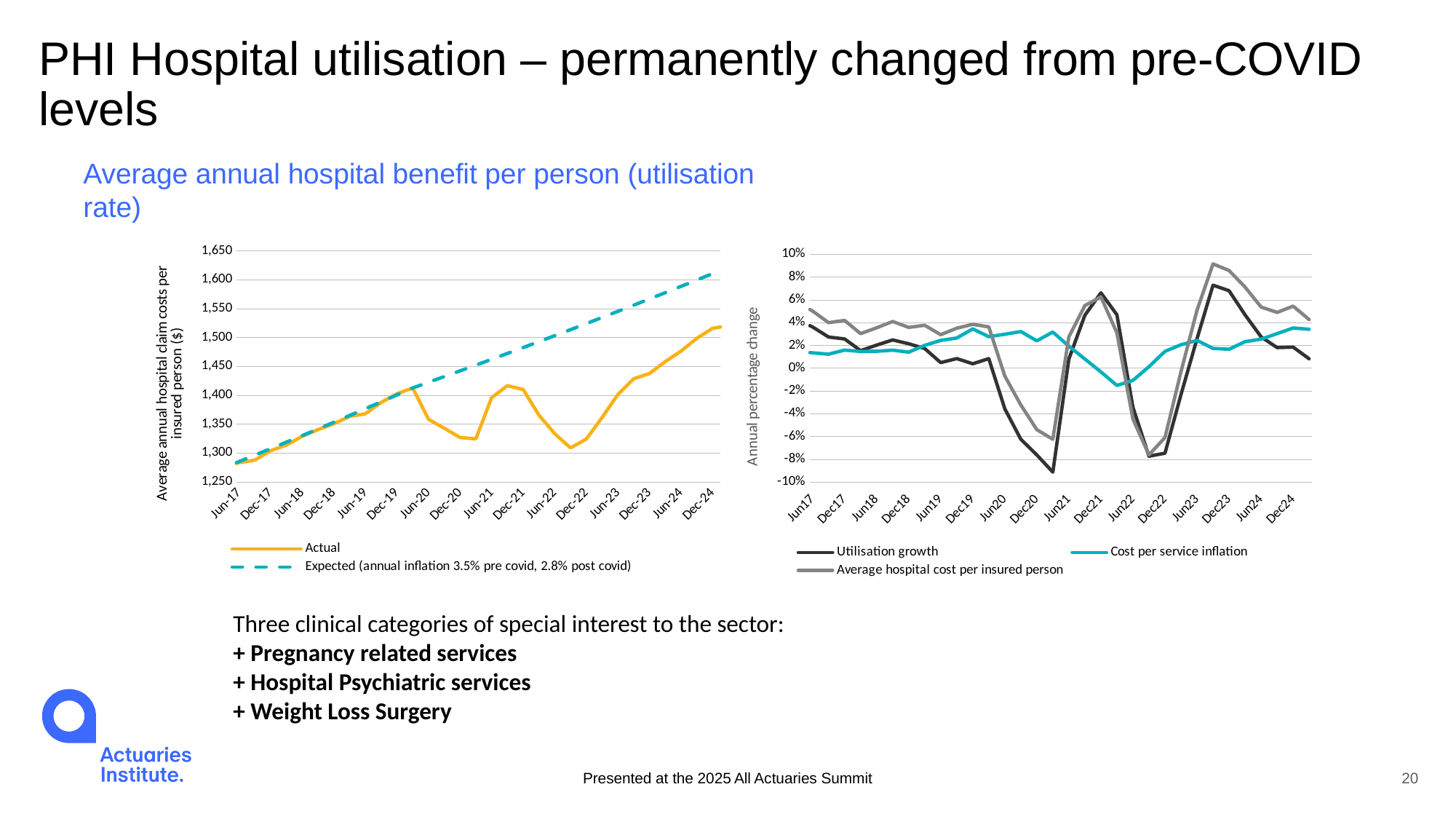

# PHI Hospital utilisation – permanently changed from pre-COVID levels
Average annual hospital benefit per person (utilisation rate)

[unsupported chart]

### Chart

| Category |  |  |  |
|---|---|---|---|
Three clinical categories of special interest to the sector:
+ Pregnancy related services
+ Hospital Psychiatric services
+ Weight Loss Surgery
Presented at the 2025 All Actuaries Summit
20